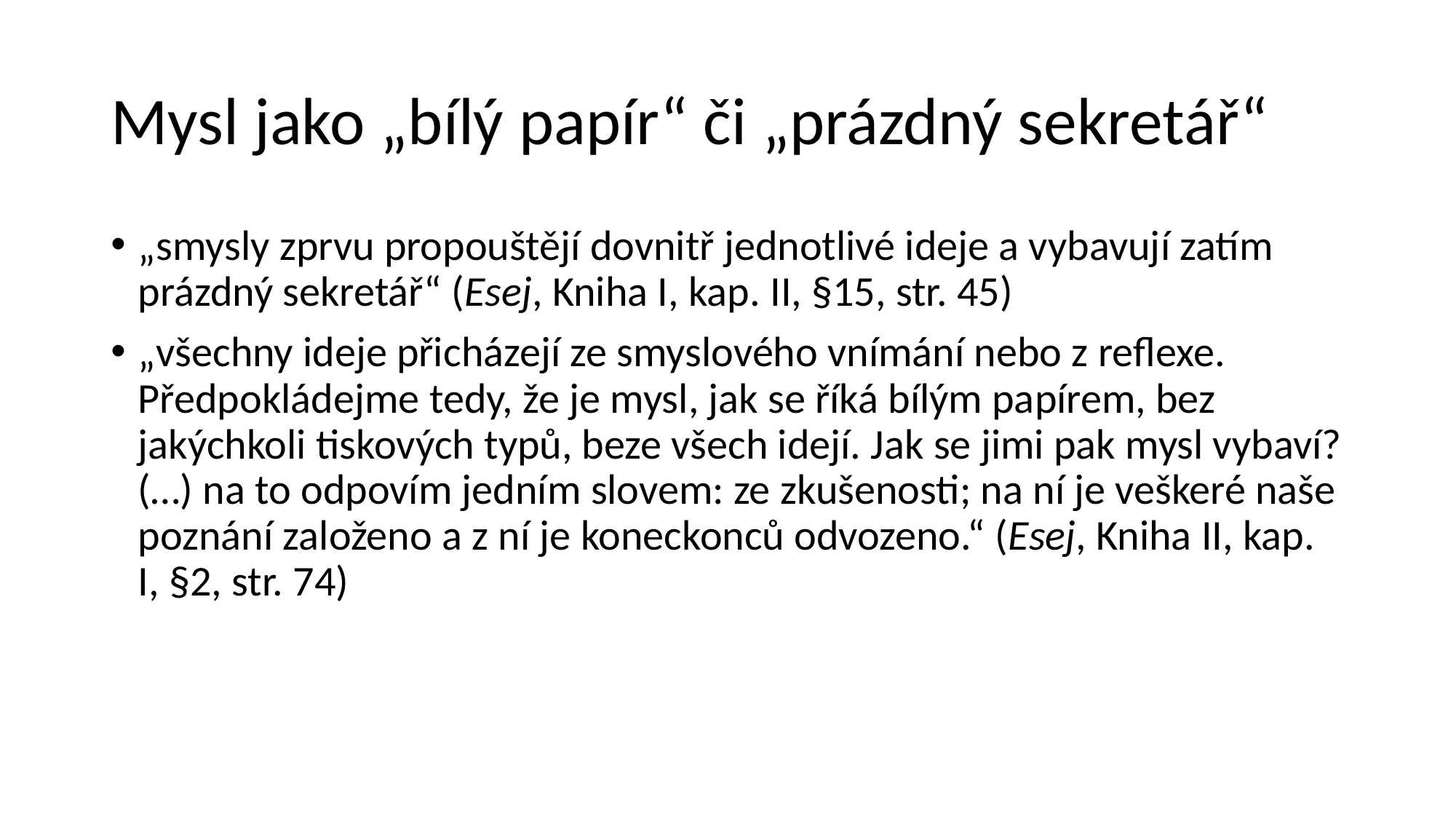

# Mysl jako „bílý papír“ či „prázdný sekretář“
„smysly zprvu propouštějí dovnitř jednotlivé ideje a vybavují zatím prázdný sekretář“ (Esej, Kniha I, kap. II, §15, str. 45)
„všechny ideje přicházejí ze smyslového vnímání nebo z reflexe. Předpokládejme tedy, že je mysl, jak se říká bílým papírem, bez jakýchkoli tiskových typů, beze všech idejí. Jak se jimi pak mysl vybaví? (…) na to odpovím jedním slovem: ze zkušenosti; na ní je veškeré naše poznání založeno a z ní je koneckonců odvozeno.“ (Esej, Kniha II, kap. I, §2, str. 74)